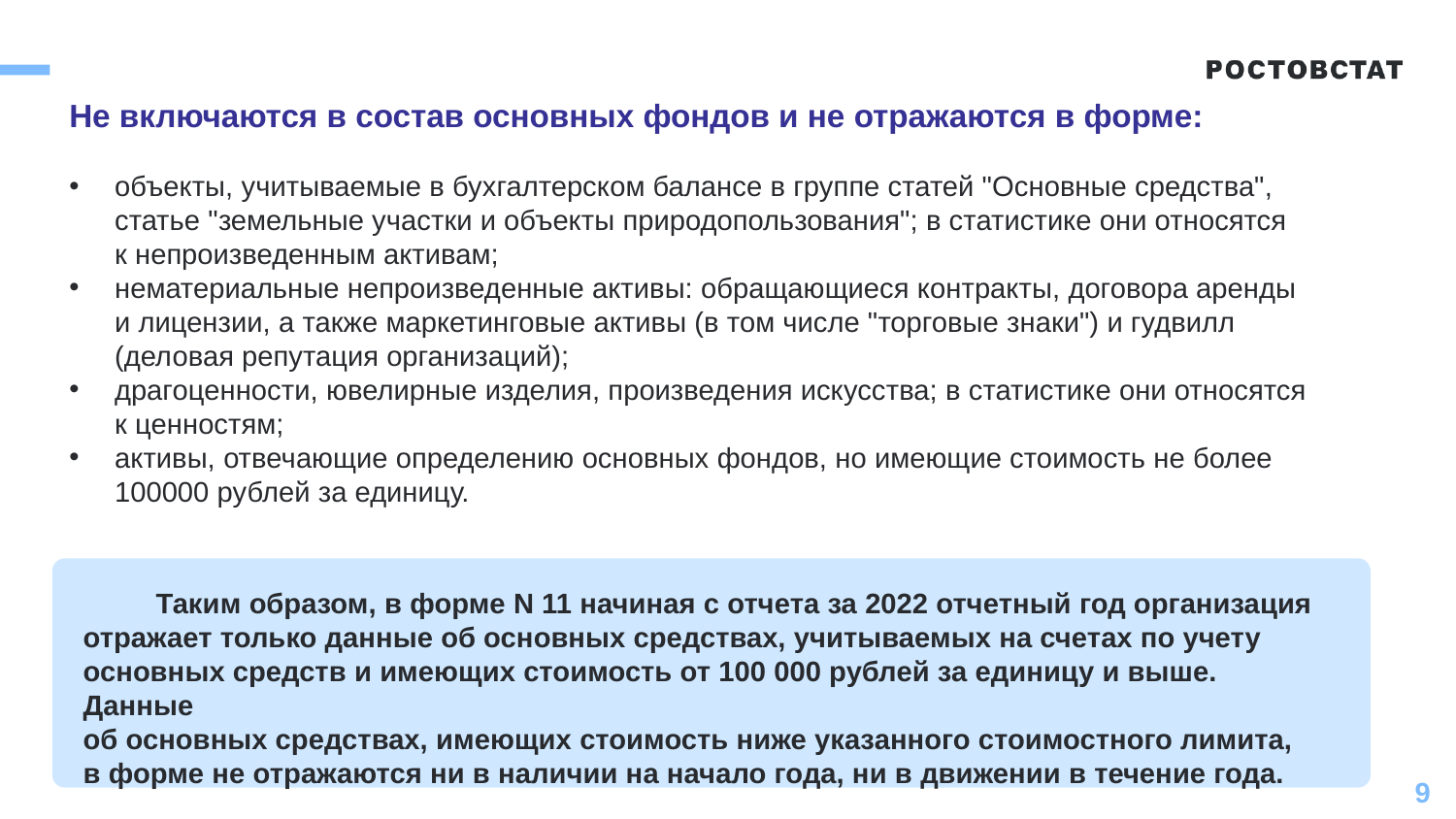

Не включаются в состав основных фондов и не отражаются в форме:

объекты, учитываемые в бухгалтерском балансе в группе статей "Основные средства", статье "земельные участки и объекты природопользования"; в статистике они относятся
к непроизведенным активам;
нематериальные непроизведенные активы: обращающиеся контракты, договора аренды
и лицензии, а также маркетинговые активы (в том числе "торговые знаки") и гудвилл
(деловая репутация организаций);
драгоценности, ювелирные изделия, произведения искусства; в статистике они относятся
к ценностям;
активы, отвечающие определению основных фондов, но имеющие стоимость не более 100000 рублей за единицу.

Таким образом, в форме N 11 начиная с отчета за 2022 отчетный год организация отражает только данные об основных средствах, учитываемых на счетах по учету основных средств и имеющих стоимость от 100 000 рублей за единицу и выше. Данные
об основных средствах, имеющих стоимость ниже указанного стоимостного лимита,
в форме не отражаются ни в наличии на начало года, ни в движении в течение года.